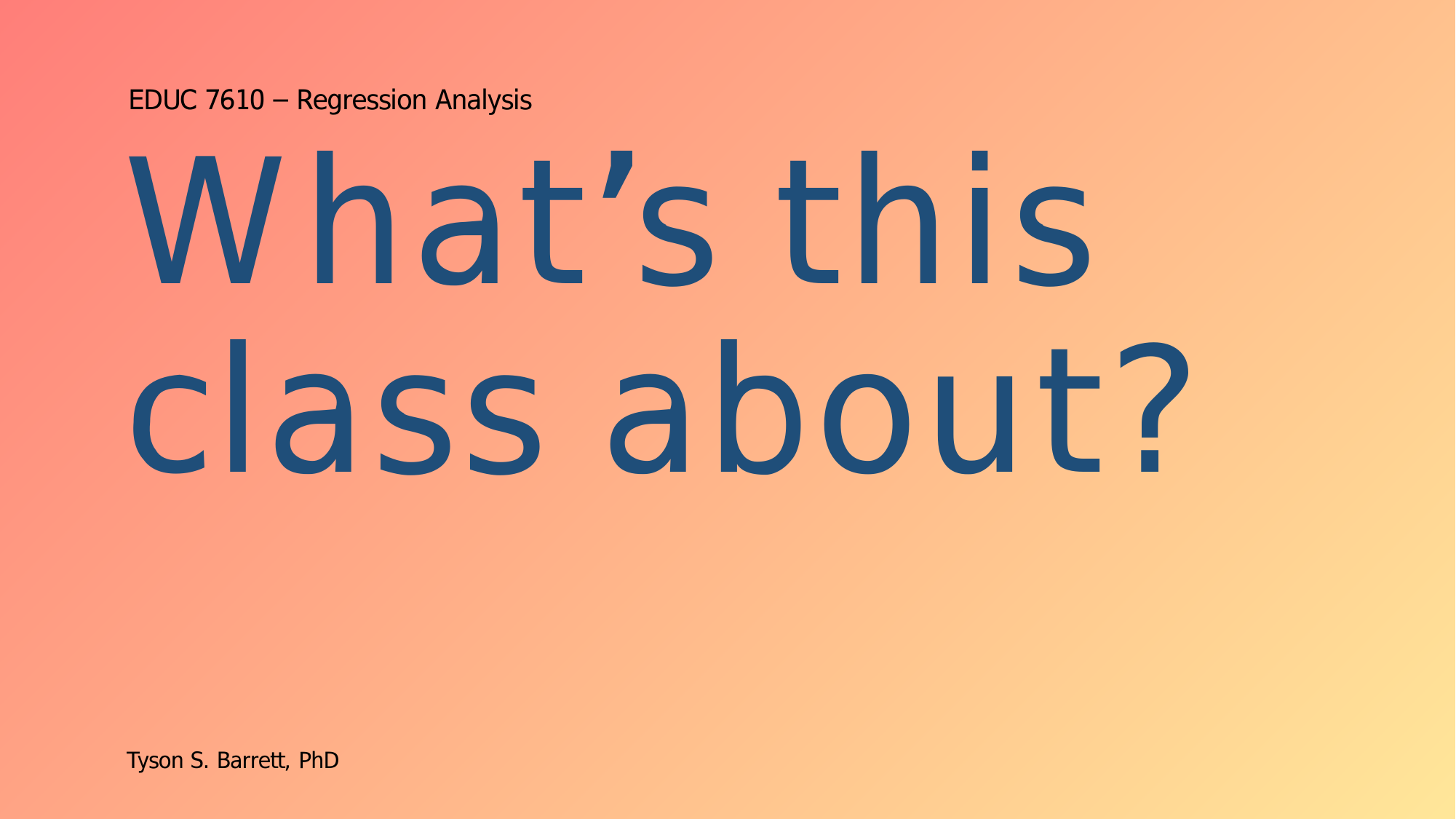

# What’s this class about?
EDUC 7610 – Regression Analysis

Tyson S. Barrett, PhD